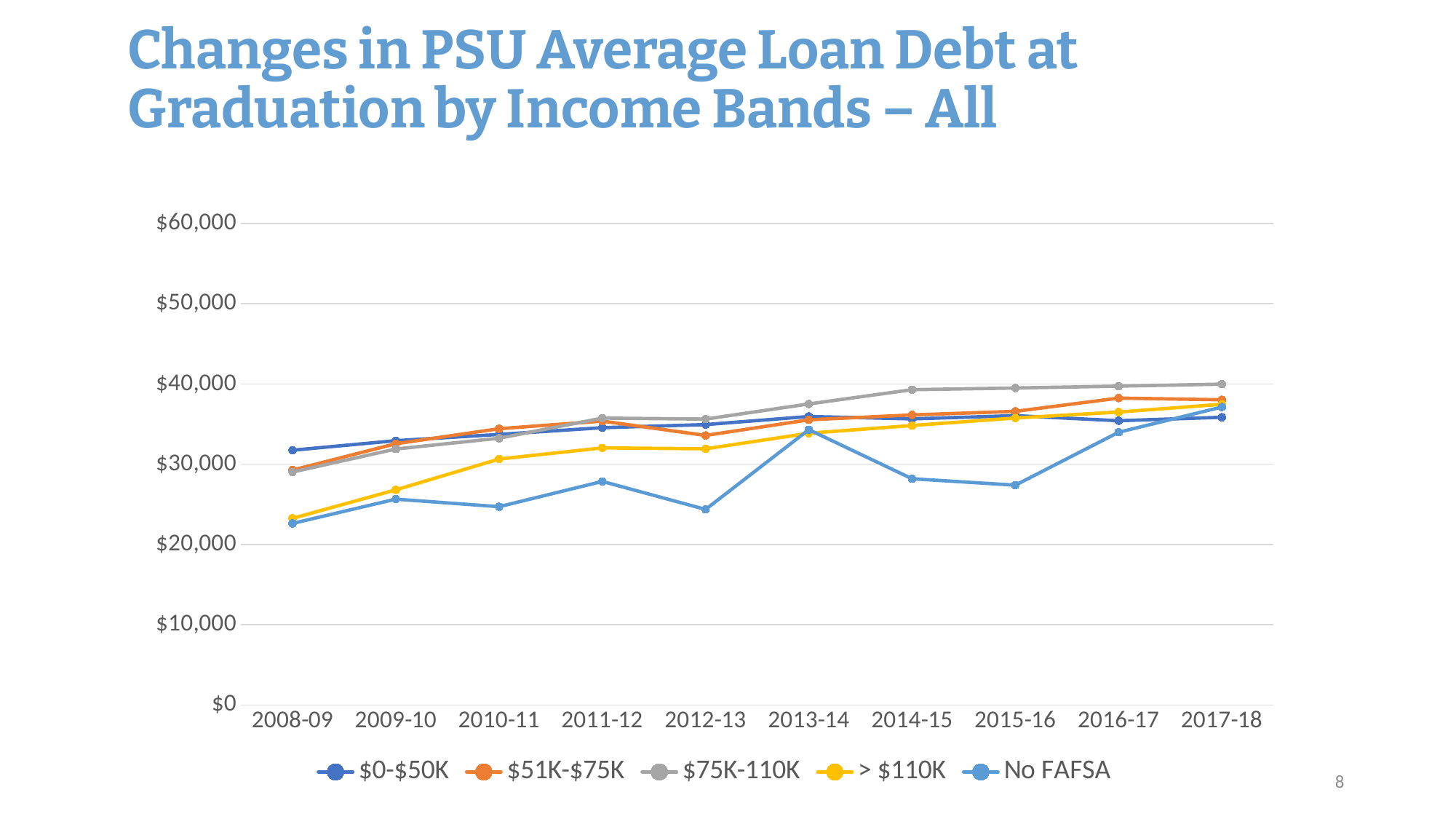

Changes in PSU Average Loan Debt at Graduation by Income Bands – All

### Chart

| Category | $0-$50K | $51K-$75K | $75K-110K | > $110K | No FAFSA |
|---|---|---|---|---|---|
| 2008-09 | 31741.71 | 29268.41 | 29029.67 | 23251.59 | 22613.75 |
| 2009-10 | 32932.01 | 32553.46 | 31892.29 | 26804.56 | 25638.78 |
| 2010-11 | 33709.12 | 34421.76 | 33237.46 | 30648.03 | 24697.19 |
| 2011-12 | 34551.14 | 35372.77 | 35748.78 | 32034.61 | 27855.2 |
| 2012-13 | 34935.52 | 33584.7 | 35623.11 | 31919.85 | 24359.19 |
| 2013-14 | 35945.31 | 35534.17 | 37507.91 | 33861.57 | 34303.18 |
| 2014-15 | 35648.4 | 36143.21 | 39287.41 | 34826.41 | 28186.71 |
| 2015-16 | 36051.95 | 36587.93 | 39497.82 | 35755.2 | 27389.38 |
| 2016-17 | 35421.39 | 38238.29 | 39729.33 | 36499.79 | 33983.13 |
| 2017-18 | 35850.65 | 38030.27 | 39981.16 | 37471.96 | 37126.23 |
8